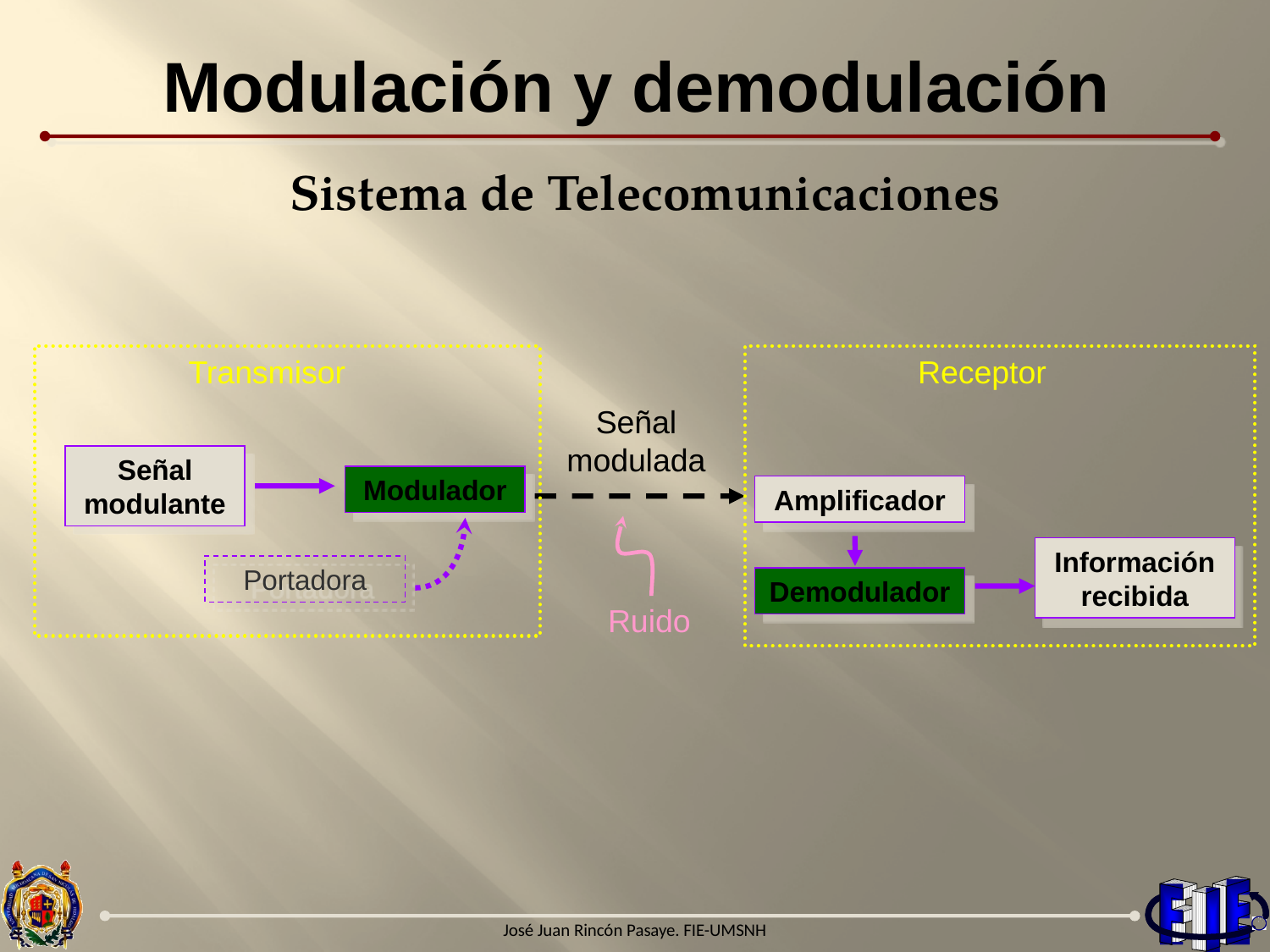

# Modulación y demodulación
Sistema de Telecomunicaciones

Transmisor

Receptor
Señal modulada
Señal modulante
Modulador
Amplificador

Información recibida
Portadora
Demodulador

Ruido
José Juan Rincón Pasaye. FIE-UMSNH